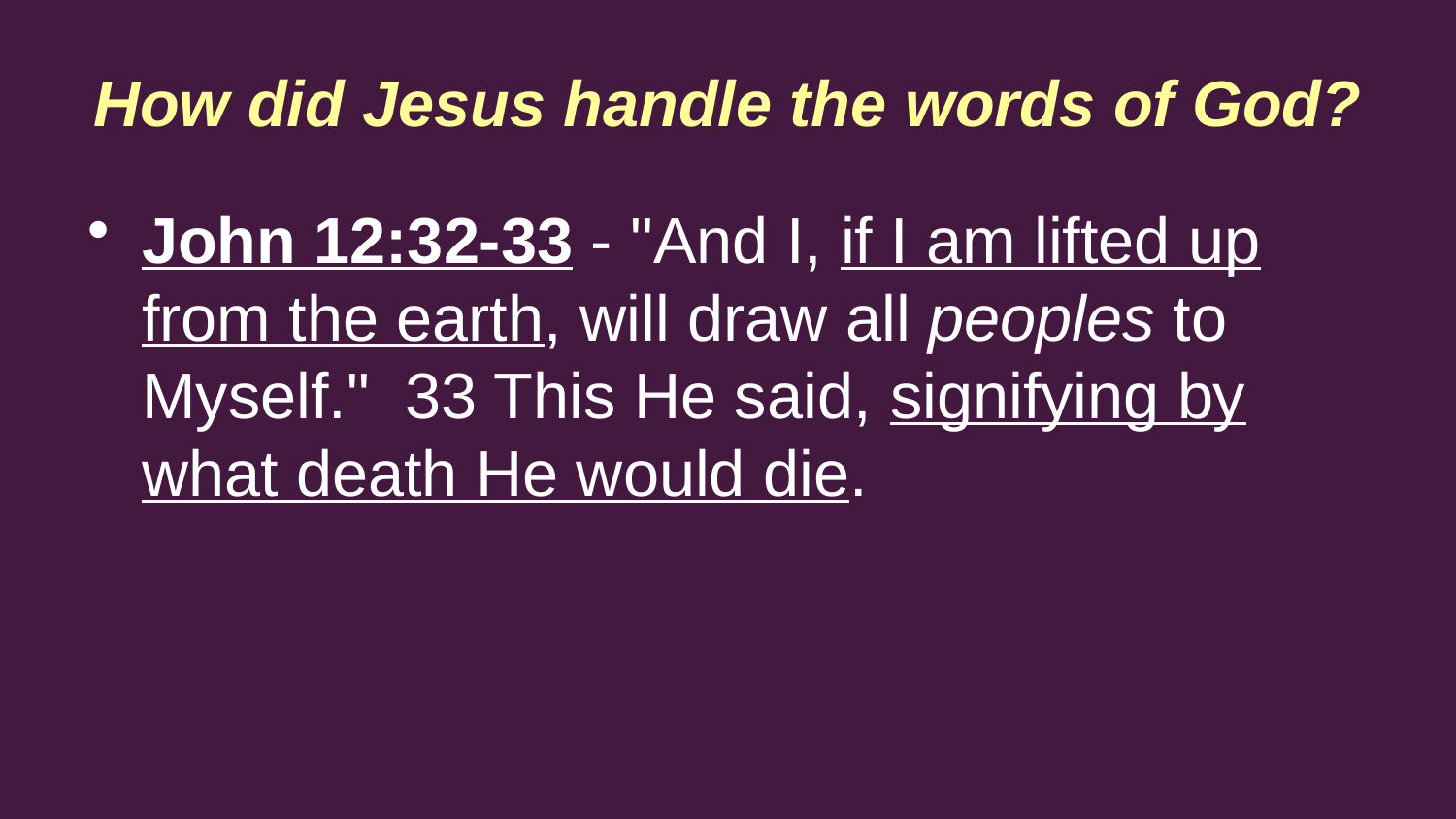

How did Jesus handle the words of God?
John 12:32-33 - "And I, if I am lifted up from the earth, will draw all peoples to Myself."  33 This He said, signifying by what death He would die.